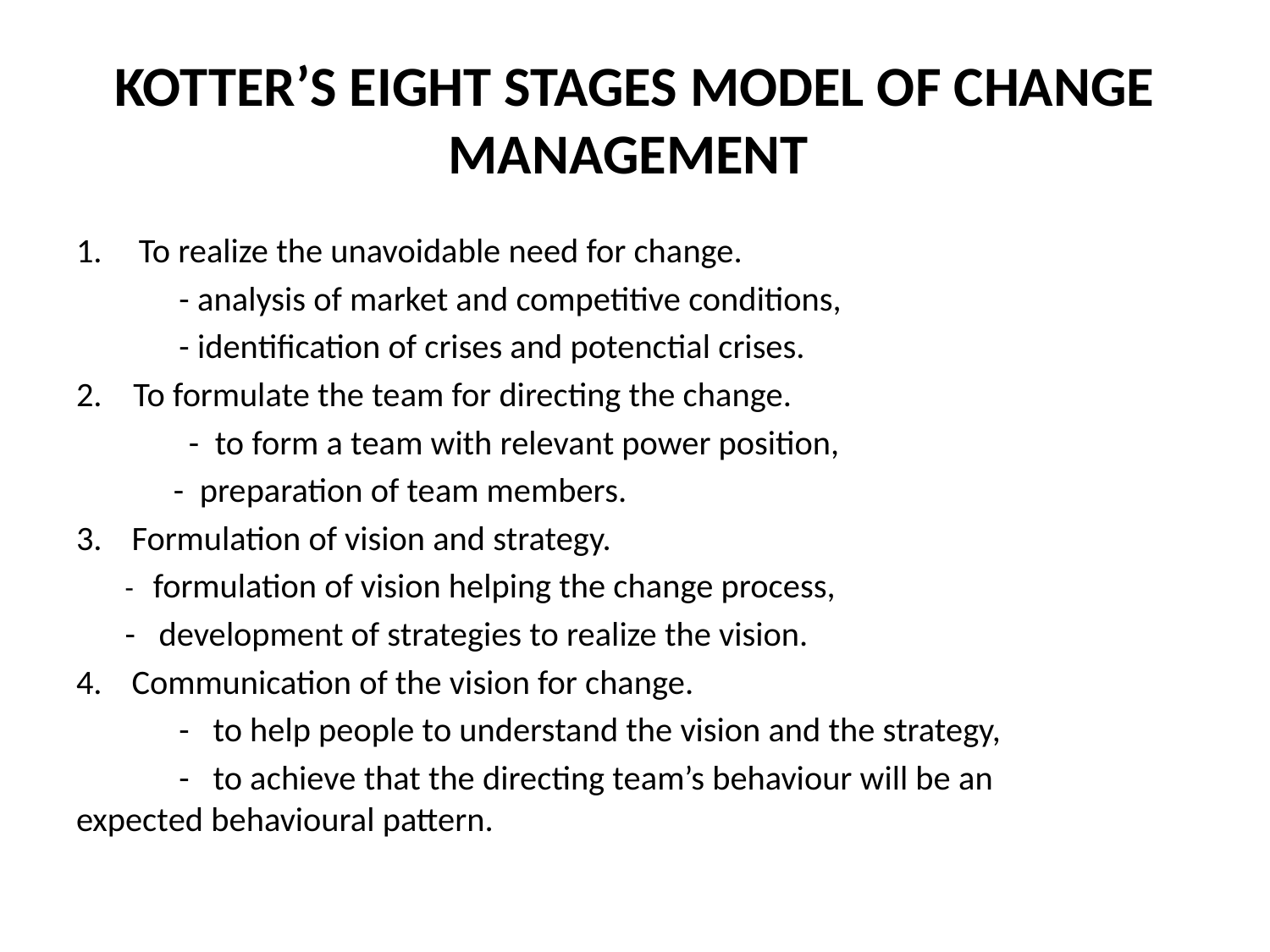

# KOTTER’S EIGHT STAGES MODEL OF CHANGE MANAGEMENT
To realize the unavoidable need for change.
	- analysis of market and competitive conditions,
	- identification of crises and potenctial crises.
2.    To formulate the team for directing the change.
   -  to form a team with relevant power position,
	-  preparation of team members.
Formulation of vision and strategy.
	-   formulation of vision helping the change process,
	-   development of strategies to realize the vision.
Communication of the vision for change.
	-   to help people to understand the vision and the strategy,
	-   to achieve that the directing team’s behaviour will be an 	     expected behavioural pattern.